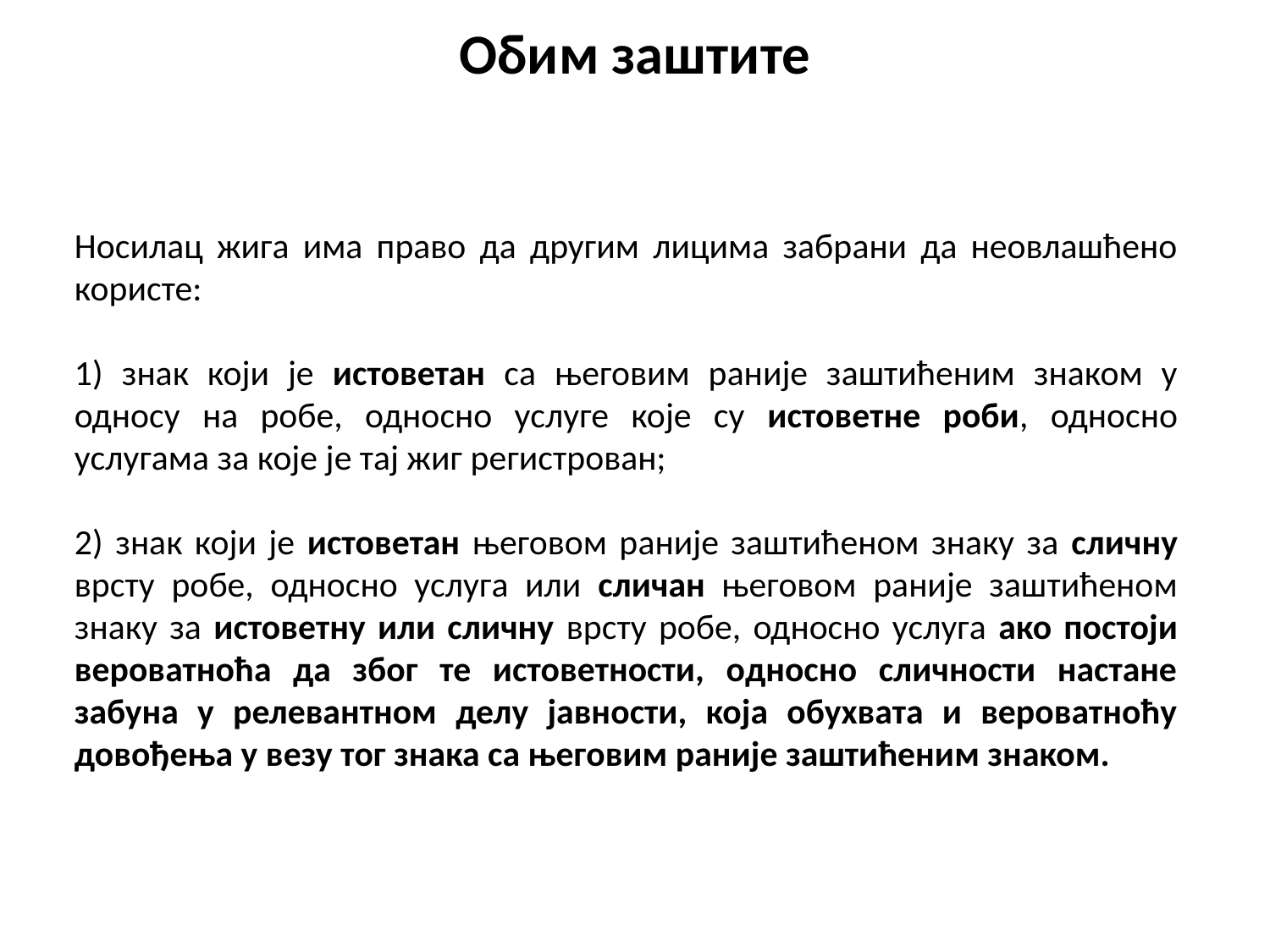

# Обим заштите
Носилац жига има право да другим лицима забрани да неовлашћено користе:

1) знак који је истоветан са његовим раније заштићеним знаком у односу на робе, односно услуге које су истоветне роби, односно услугама за које је тај жиг регистрован;

2) знак који је истоветан његовом раније заштићеном знаку за сличну врсту робе, односно услуга или сличан његовом раније заштићеном знаку за истоветну или сличну врсту робе, односно услуга ако постоји вероватноћа да због те истоветности, односно сличности настане забуна у релевантном делу јавности, која обухвата и вероватноћу довођења у везу тог знака са његовим раније заштићеним знаком.